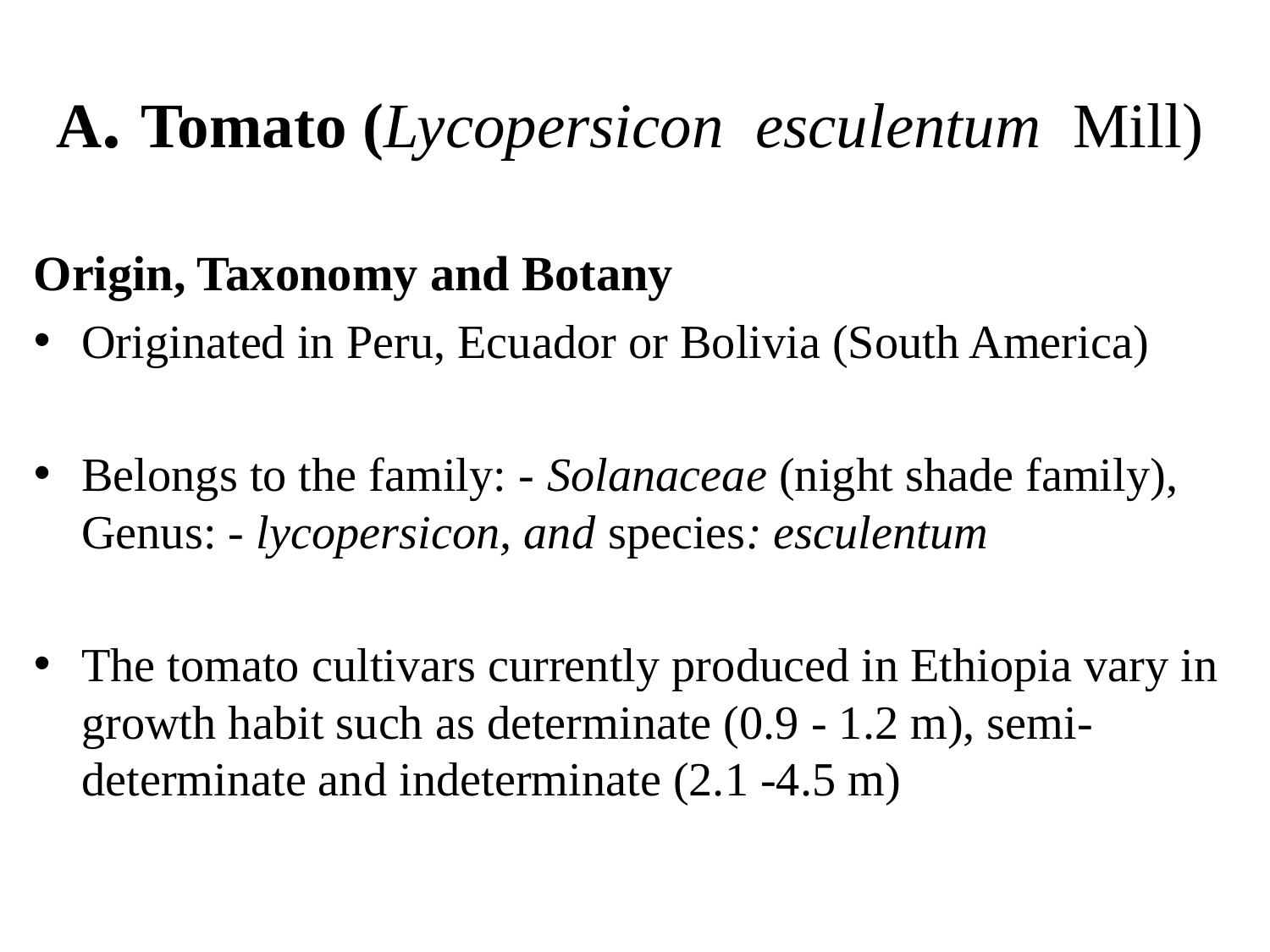

A. Tomato (Lycopersicon  esculentum  Mill)

Origin, Taxonomy and Botany
Originated in Peru, Ecuador or Bolivia (South America)

Belongs to the family: - Solanaceae (night shade family), Genus: - lycopersicon, and species: esculentum

The tomato cultivars currently produced in Ethiopia vary in growth habit such as determinate (0.9 - 1.2 m), semi-determinate and indeterminate (2.1 -4.5 m)